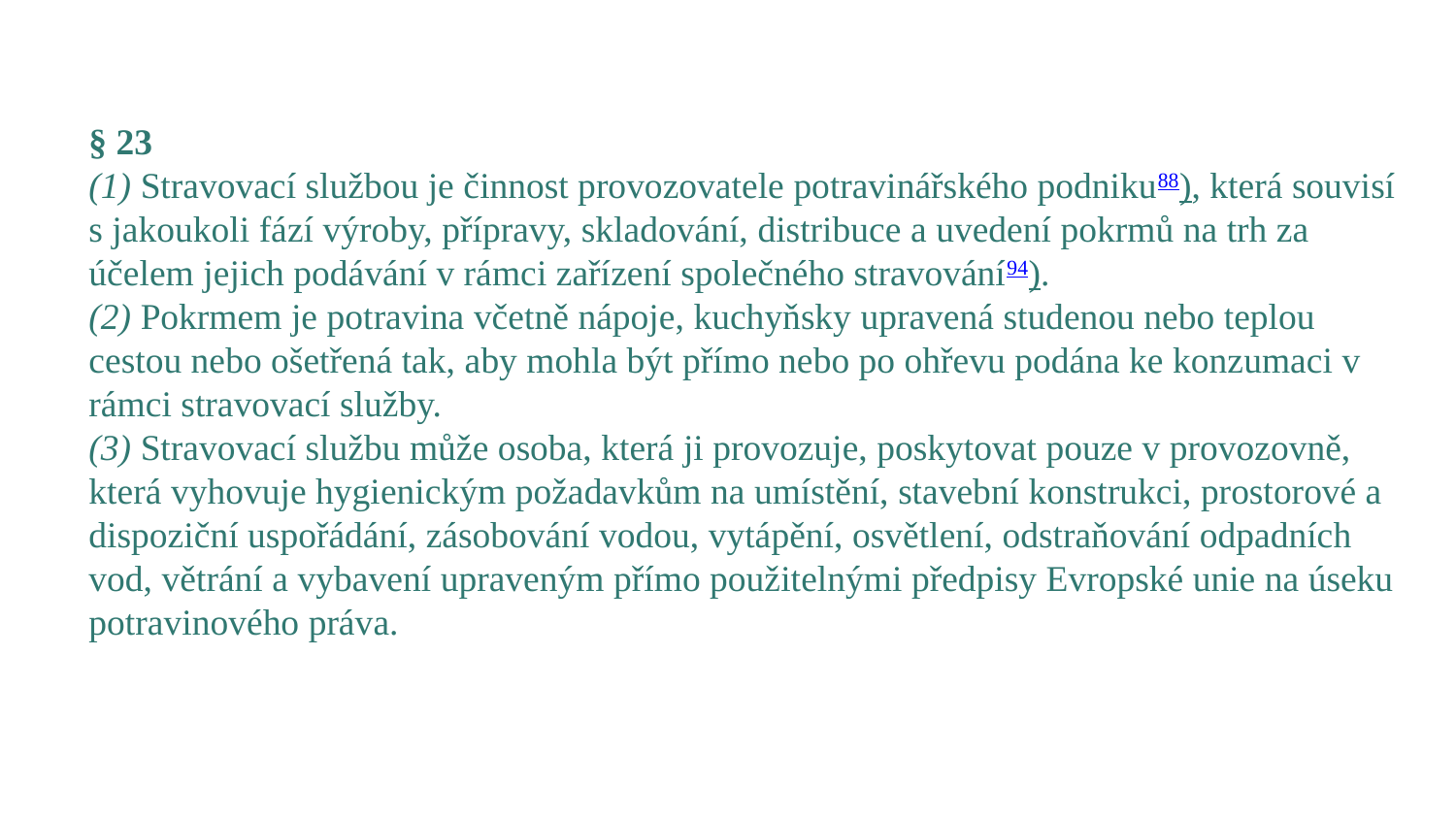

§ 23
(1) Stravovací službou je činnost provozovatele potravinářského podniku88), která souvisí s jakoukoli fází výroby, přípravy, skladování, distribuce a uvedení pokrmů na trh za účelem jejich podávání v rámci zařízení společného stravování94).
(2) Pokrmem je potravina včetně nápoje, kuchyňsky upravená studenou nebo teplou cestou nebo ošetřená tak, aby mohla být přímo nebo po ohřevu podána ke konzumaci v rámci stravovací služby.
(3) Stravovací službu může osoba, která ji provozuje, poskytovat pouze v provozovně, která vyhovuje hygienickým požadavkům na umístění, stavební konstrukci, prostorové a dispoziční uspořádání, zásobování vodou, vytápění, osvětlení, odstraňování odpadních vod, větrání a vybavení upraveným přímo použitelnými předpisy Evropské unie na úseku potravinového práva.